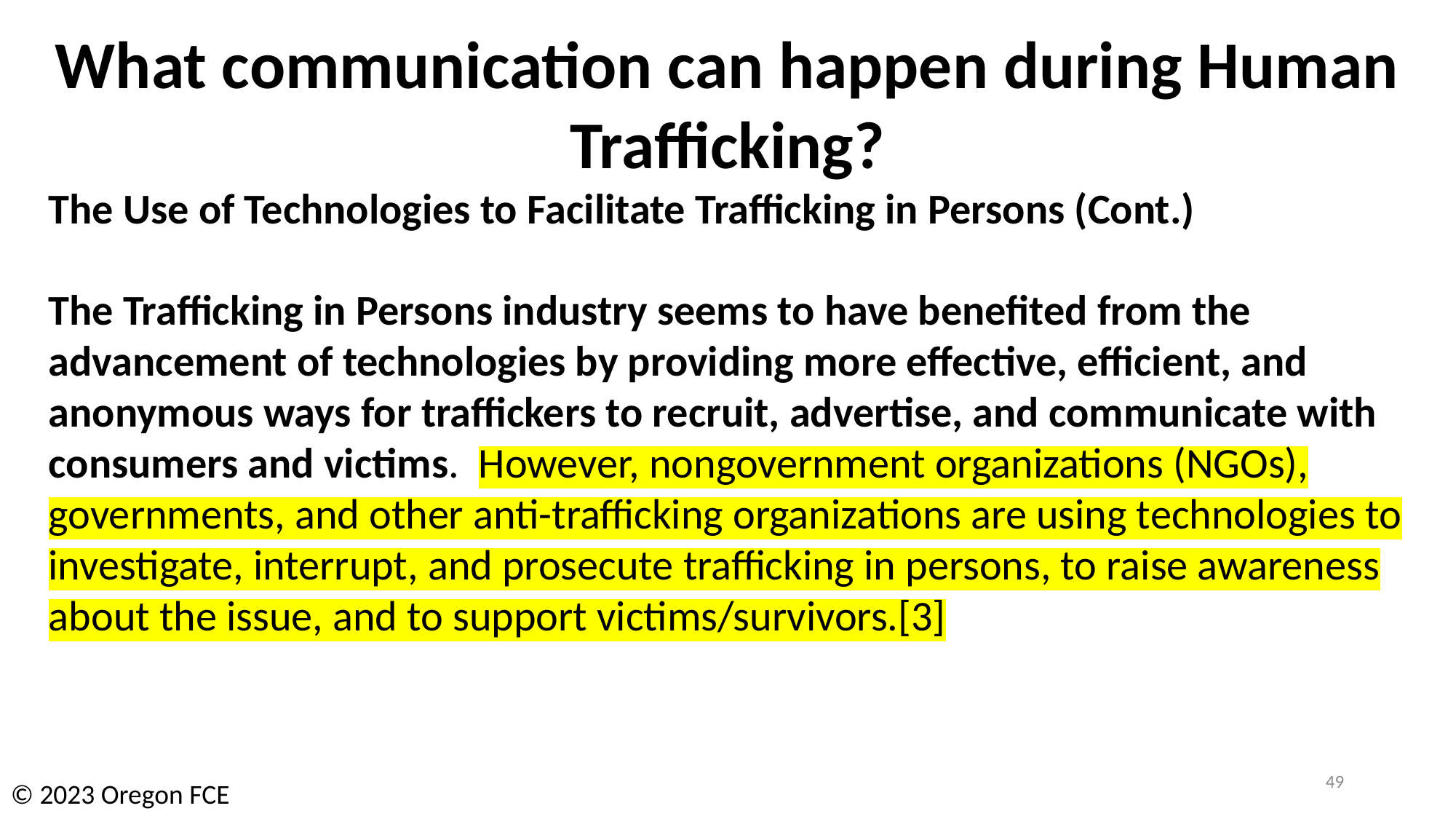

What communication can happen during Human Trafficking?
The Use of Technologies to Facilitate Trafficking in Persons (Cont.)

The Trafficking in Persons industry seems to have benefited from the advancement of technologies by providing more effective, efficient, and anonymous ways for traffickers to recruit, advertise, and communicate with consumers and victims.  However, nongovernment organizations (NGOs), governments, and other anti-trafficking organizations are using technologies to investigate, interrupt, and prosecute trafficking in persons, to raise awareness about the issue, and to support victims/survivors.[3]
49
© 2023 Oregon FCE